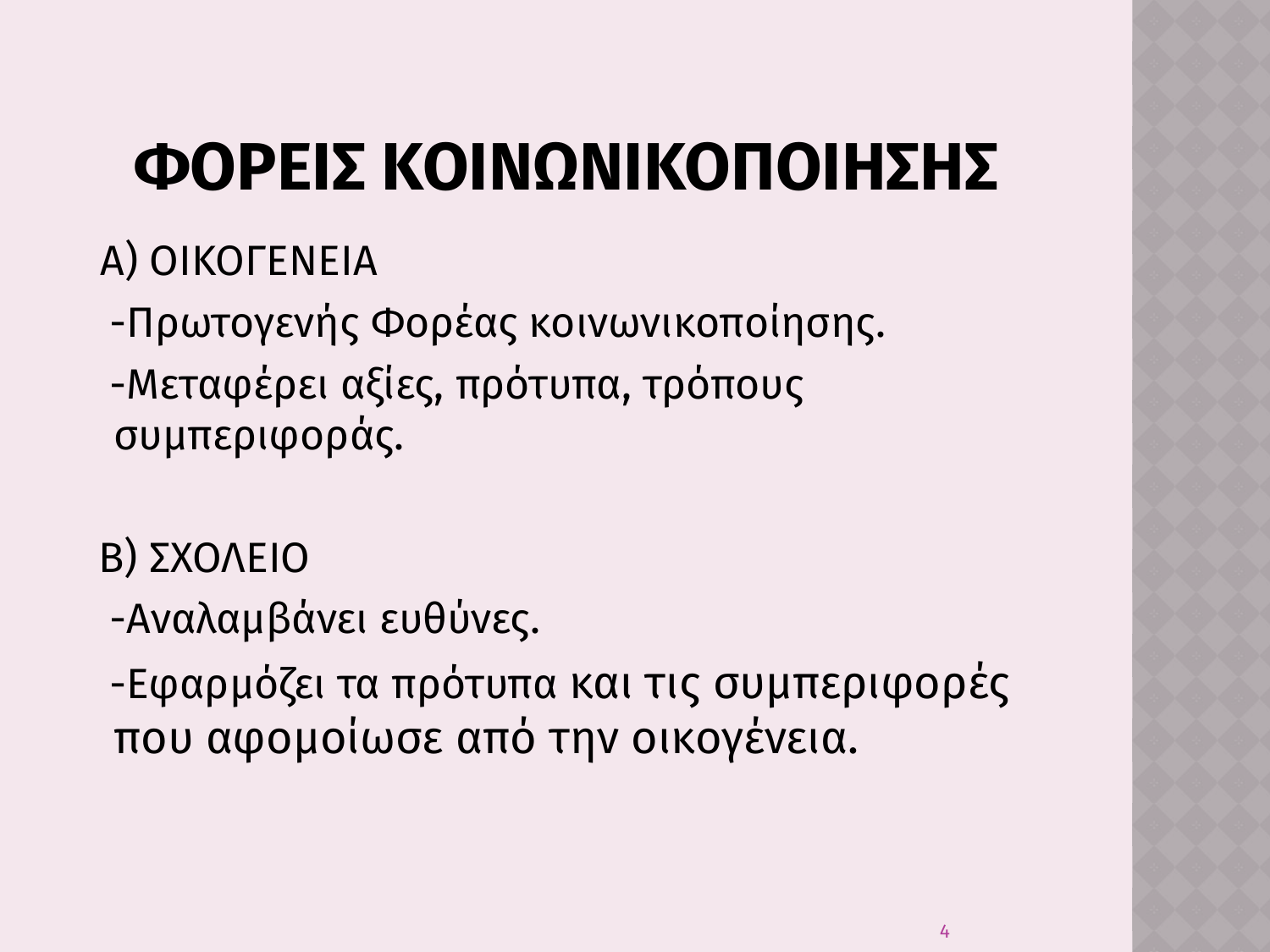

# ΦΟΡΕΙΣ ΚΟΙΝΩΝΙΚΟΠΟΙΗΣΗΣ
  Α) ΟΙΚΟΓΕΝΕΙΑ
   -Πρωτογενής Φορέας κοινωνικοποίησης.
   -Μεταφέρει αξίες, πρότυπα, τρόπους συμπεριφοράς.

  Β) ΣΧΟΛΕΙΟ
   -Αναλαμβάνει ευθύνες.
   -Εφαρμόζει τα πρότυπα και τις συμπεριφορές που αφομοίωσε από την οικογένεια.

4